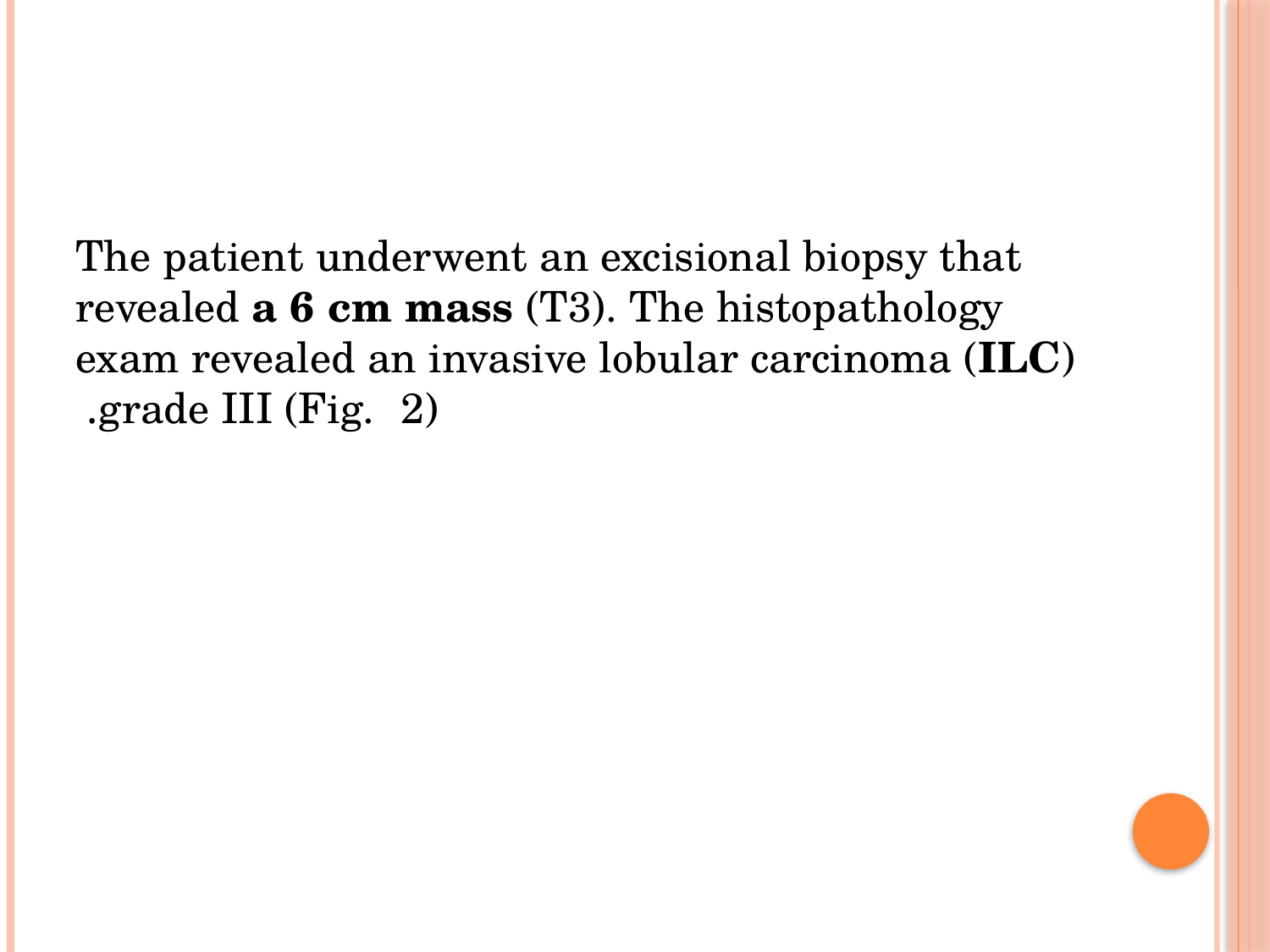

The patient underwent an excisional biopsy that revealed a 6 cm mass (T3). The histopathology exam revealed an invasive lobular carcinoma (ILC) grade III (Fig.  2).